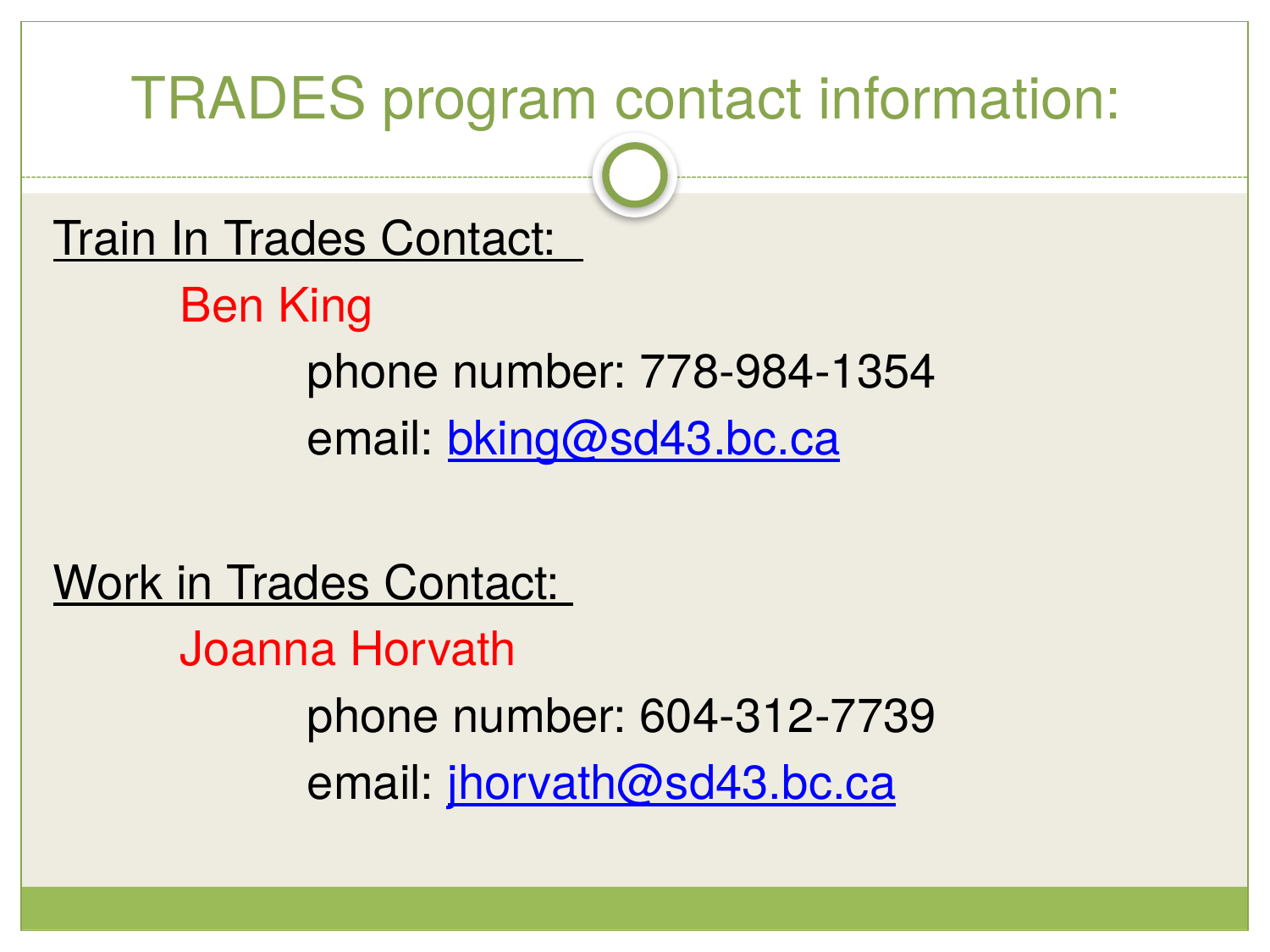

# TRADES program contact information:
Train In Trades Contact:
	Ben King
		phone number: 778-984-1354
		email: bking@sd43.bc.ca

Work in Trades Contact:
	Joanna Horvath
		phone number: 604-312-7739
		email: jhorvath@sd43.bc.ca